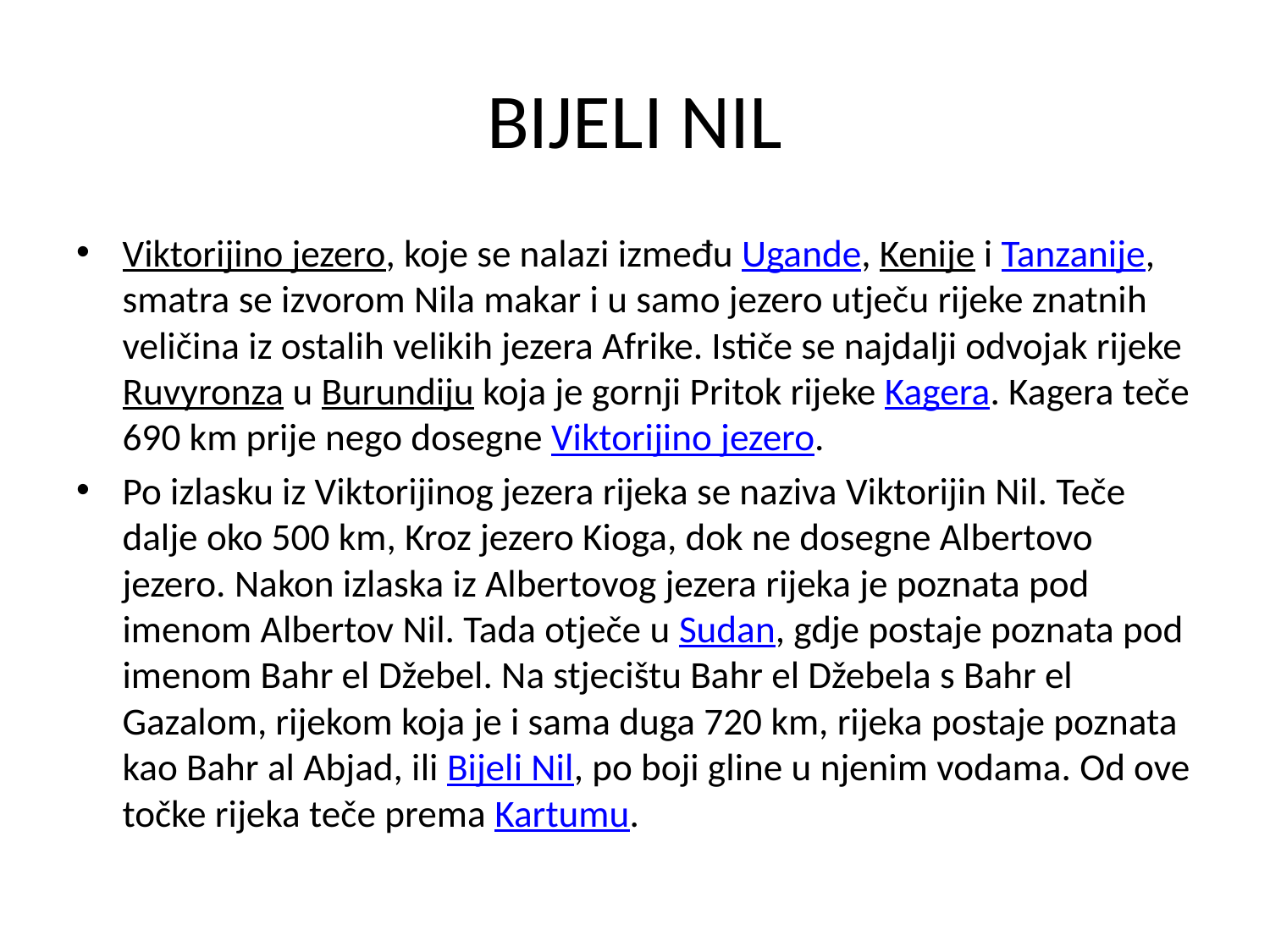

# BIJELI NIL
Viktorijino jezero, koje se nalazi između Ugande, Kenije i Tanzanije, smatra se izvorom Nila makar i u samo jezero utječu rijeke znatnih veličina iz ostalih velikih jezera Afrike. Ističe se najdalji odvojak rijeke Ruvyronza u Burundiju koja je gornji Pritok rijeke Kagera. Kagera teče 690 km prije nego dosegne Viktorijino jezero.
Po izlasku iz Viktorijinog jezera rijeka se naziva Viktorijin Nil. Teče dalje oko 500 km, Kroz jezero Kioga, dok ne dosegne Albertovo jezero. Nakon izlaska iz Albertovog jezera rijeka je poznata pod imenom Albertov Nil. Tada otječe u Sudan, gdje postaje poznata pod imenom Bahr el Džebel. Na stjecištu Bahr el Džebela s Bahr el Gazalom, rijekom koja je i sama duga 720 km, rijeka postaje poznata kao Bahr al Abjad, ili Bijeli Nil, po boji gline u njenim vodama. Od ove točke rijeka teče prema Kartumu.